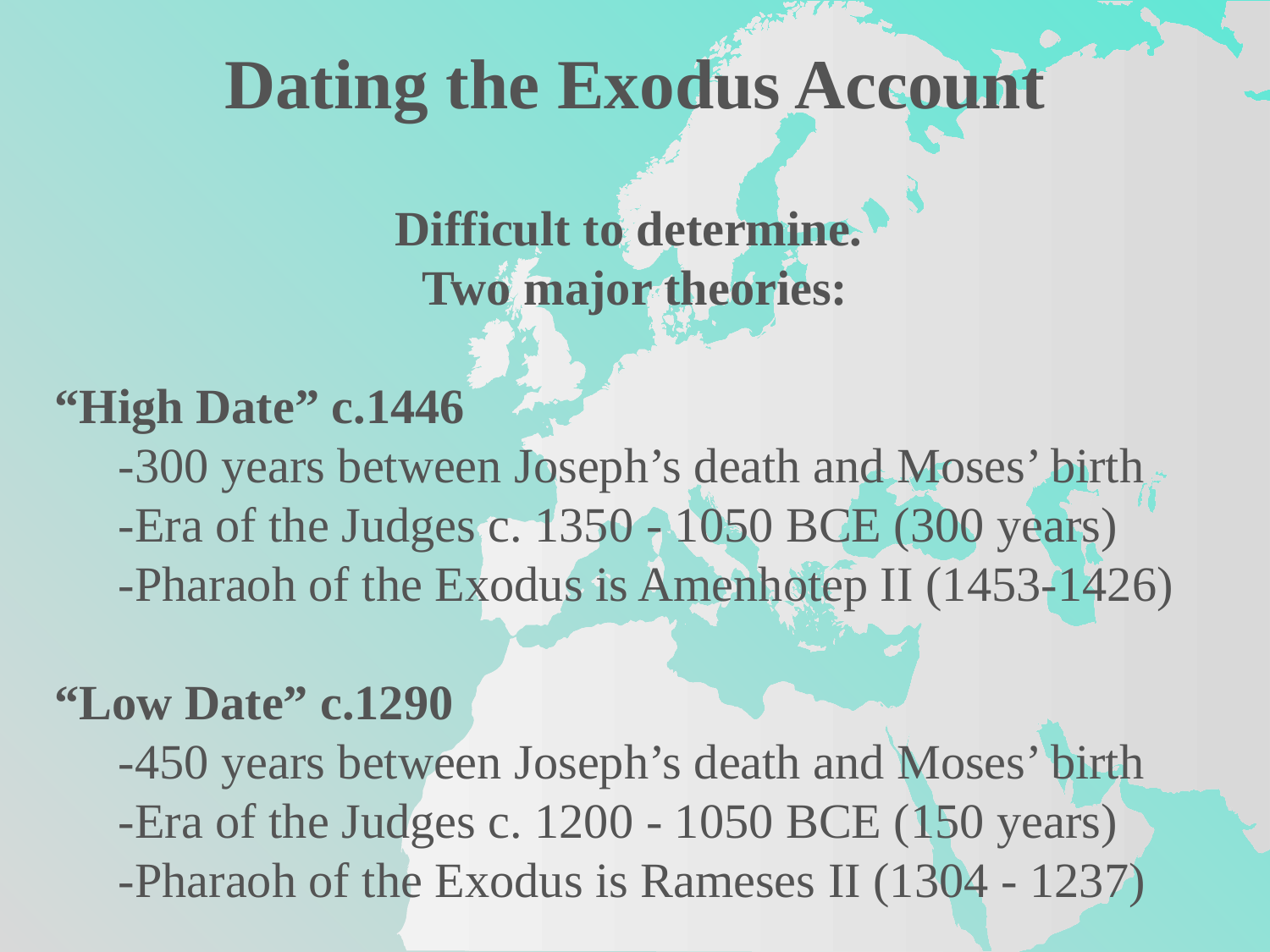

Dating the Exodus Account
Difficult to determine.
Two major theories:

“High Date” c.1446
-300 years between Joseph’s death and Moses’ birth
-Era of the Judges c. 1350 - 1050 BCE (300 years)
-Pharaoh of the Exodus is Amenhotep II (1453-1426)

“Low Date” c.1290
-450 years between Joseph’s death and Moses’ birth
-Era of the Judges c. 1200 - 1050 BCE (150 years)
-Pharaoh of the Exodus is Rameses II (1304 - 1237)